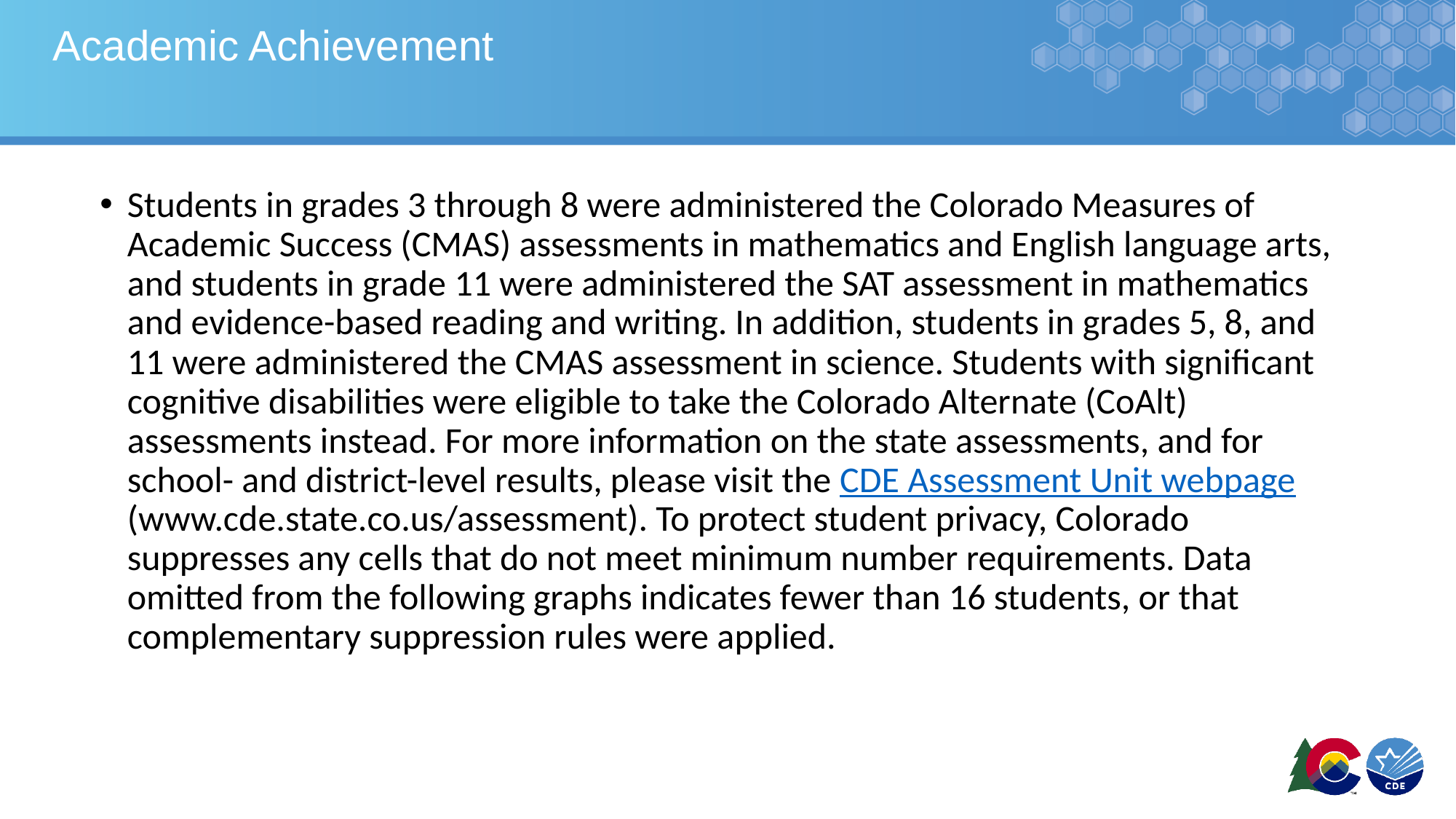

# Academic Achievement
Students in grades 3 through 8 were administered the Colorado Measures of Academic Success (CMAS) assessments in mathematics and English language arts, and students in grade 11 were administered the SAT assessment in mathematics and evidence-based reading and writing. In addition, students in grades 5, 8, and 11 were administered the CMAS assessment in science. Students with significant cognitive disabilities were eligible to take the Colorado Alternate (CoAlt) assessments instead. For more information on the state assessments, and for school- and district-level results, please visit the CDE Assessment Unit webpage (www.cde.state.co.us/assessment). To protect student privacy, Colorado suppresses any cells that do not meet minimum number requirements. Data omitted from the following graphs indicates fewer than 16 students, or that complementary suppression rules were applied.